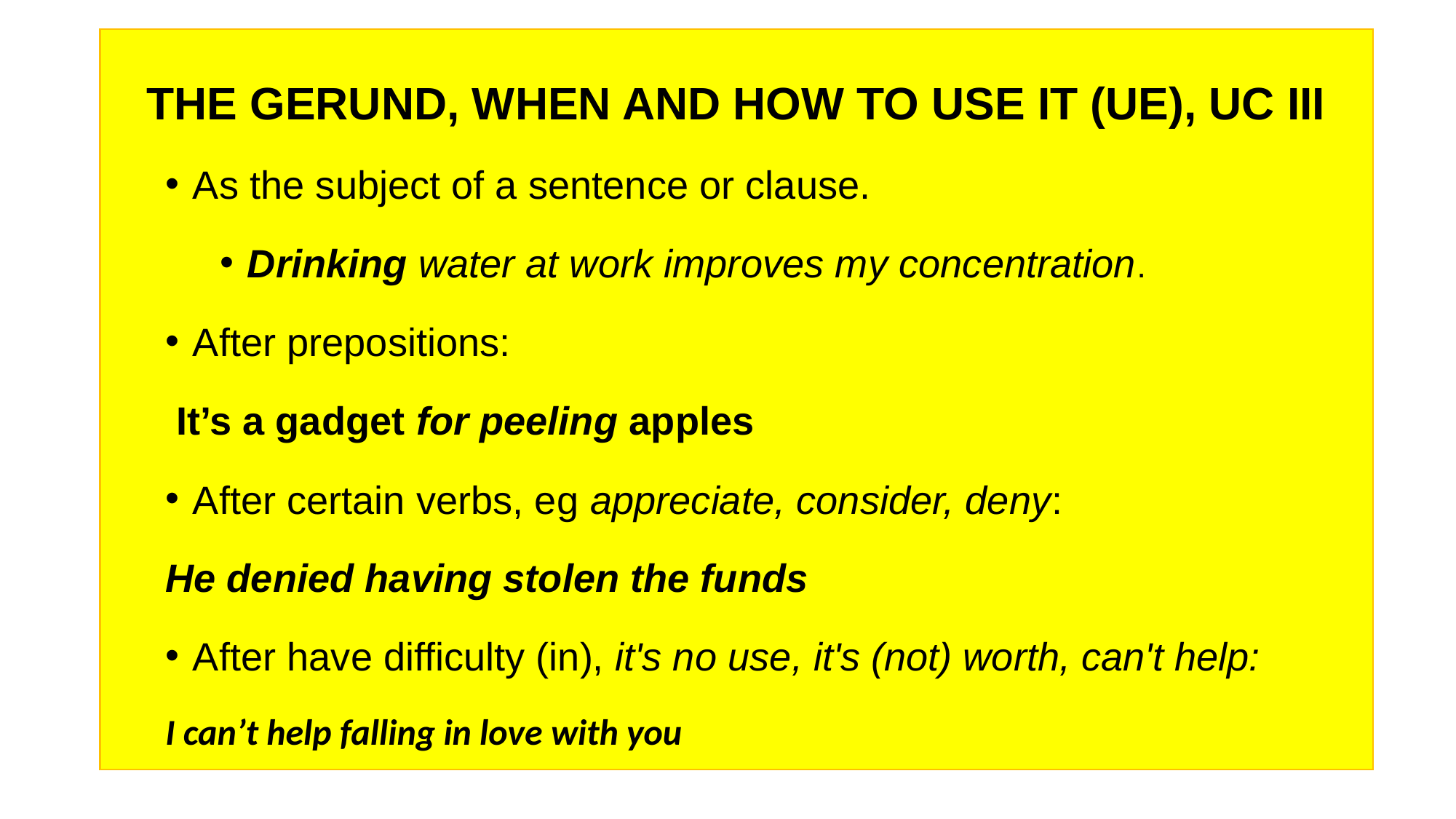

THE GERUND, WHEN AND HOW TO USE IT (UE), UC III
As the subject of a sentence or clause.
Drinking water at work improves my concentration.
After prepositions:
 It’s a gadget for peeling apples
After certain verbs, eg appreciate, consider, deny:
He denied having stolen the funds
After have difficulty (in), it's no use, it's (not) worth, can't help:
I can’t help falling in love with you